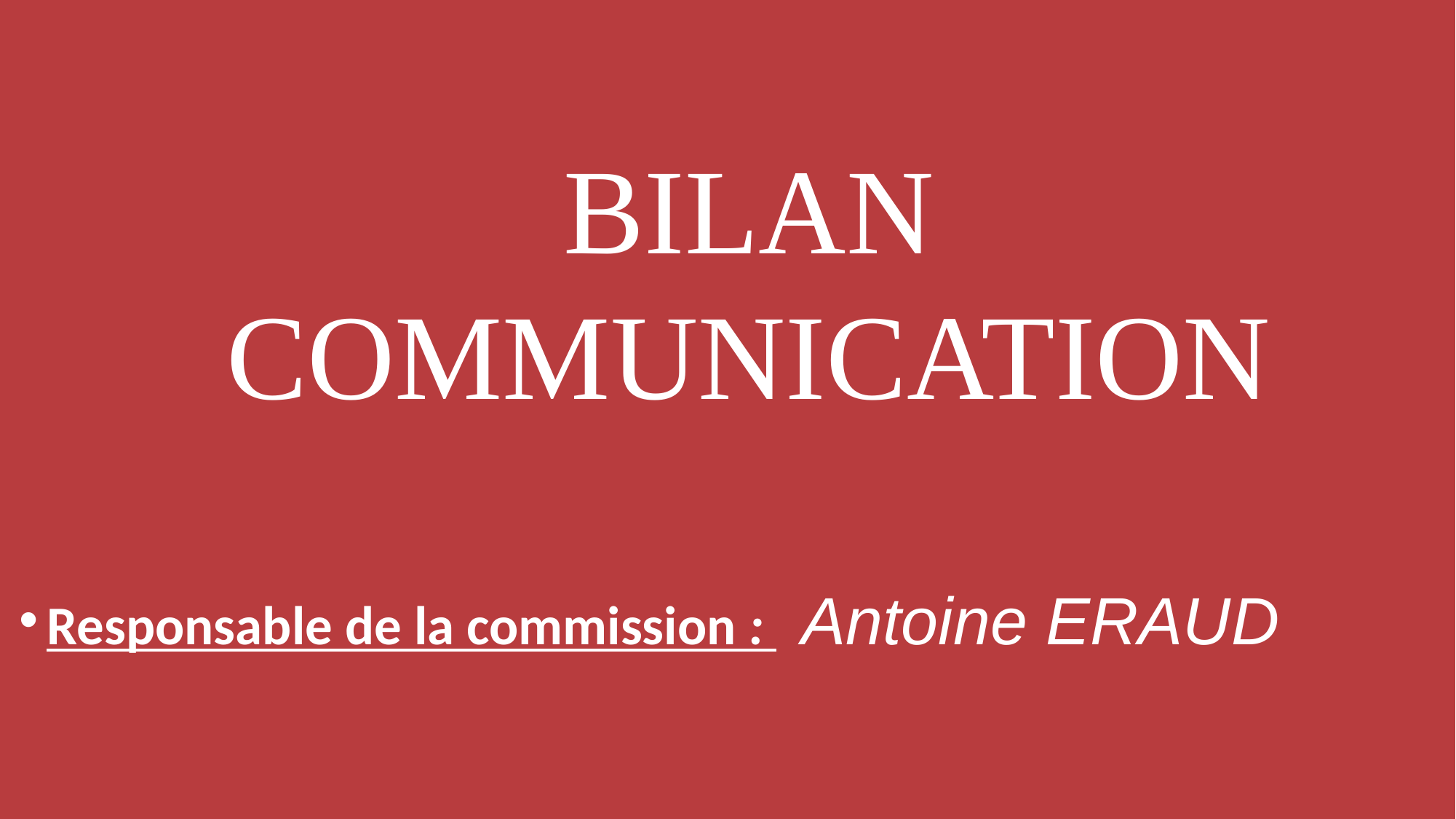

BILAN COMMUNICATION
Responsable de la commission :   Antoine ERAUD